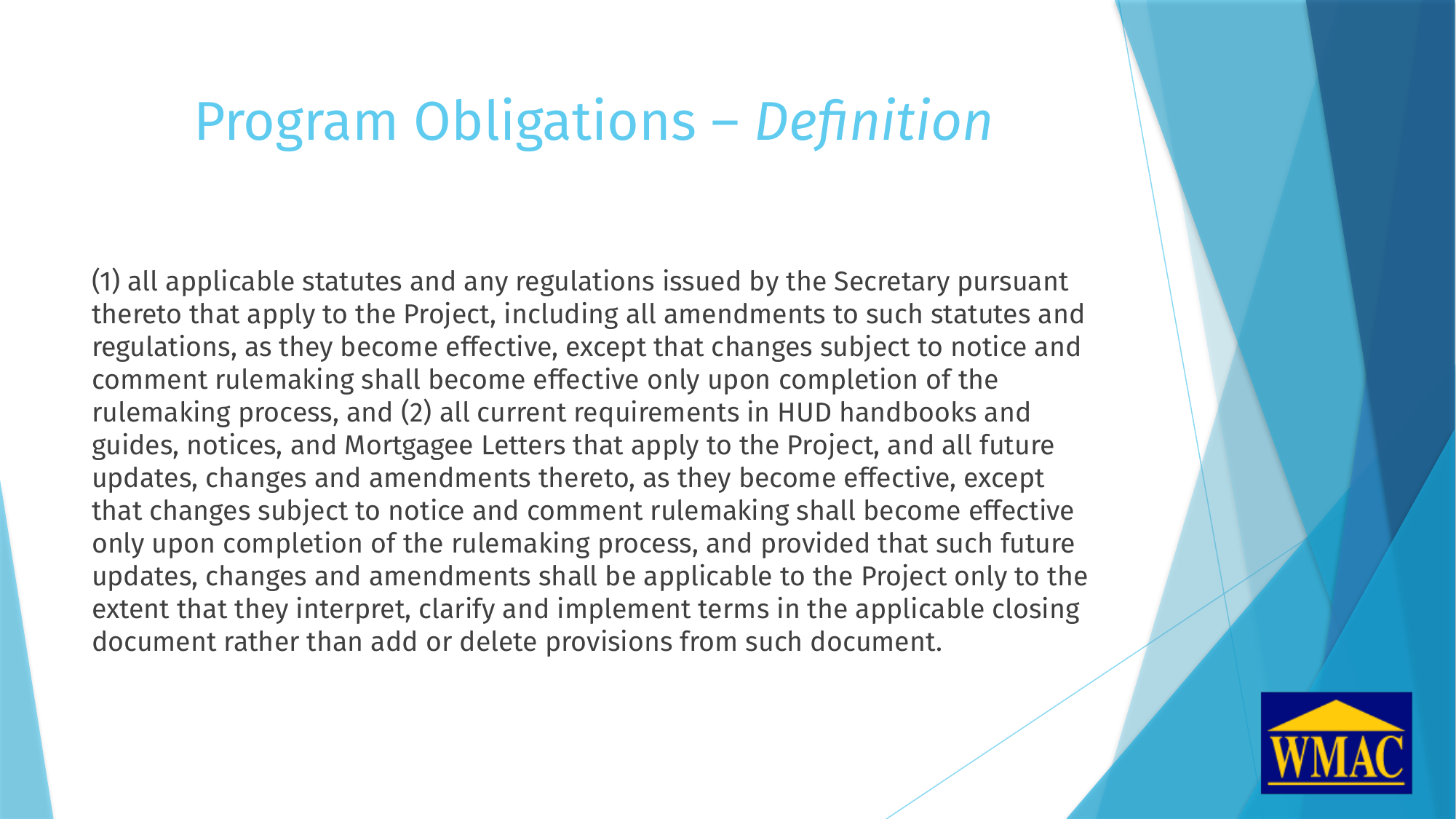

# Program Obligations – Definition
(1) all applicable statutes and any regulations issued by the Secretary pursuant thereto that apply to the Project, including all amendments to such statutes and regulations, as they become effective, except that changes subject to notice and comment rulemaking shall become effective only upon completion of the rulemaking process, and (2) all current requirements in HUD handbooks and guides, notices, and Mortgagee Letters that apply to the Project, and all future updates, changes and amendments thereto, as they become effective, except that changes subject to notice and comment rulemaking shall become effective only upon completion of the rulemaking process, and provided that such future updates, changes and amendments shall be applicable to the Project only to the extent that they interpret, clarify and implement terms in the applicable closing document rather than add or delete provisions from such document.